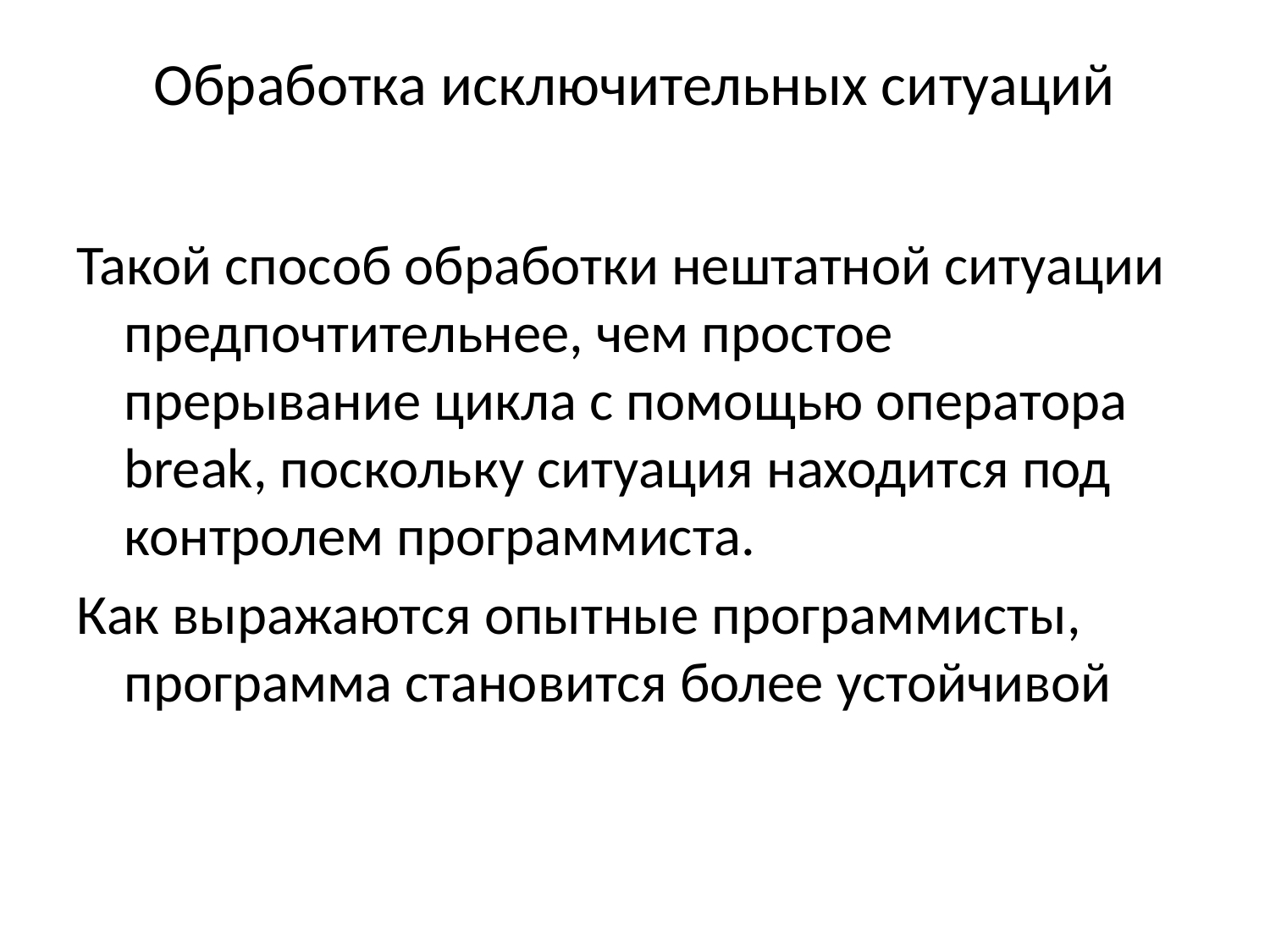

# Обработка исключительных ситуаций
Такой способ обработки нештатной ситуации предпочтительнее, чем простое прерывание цикла с помощью оператора break, поскольку ситуация находится под контролем программиста.
Как выражаются опытные программисты, программа становится более устойчивой